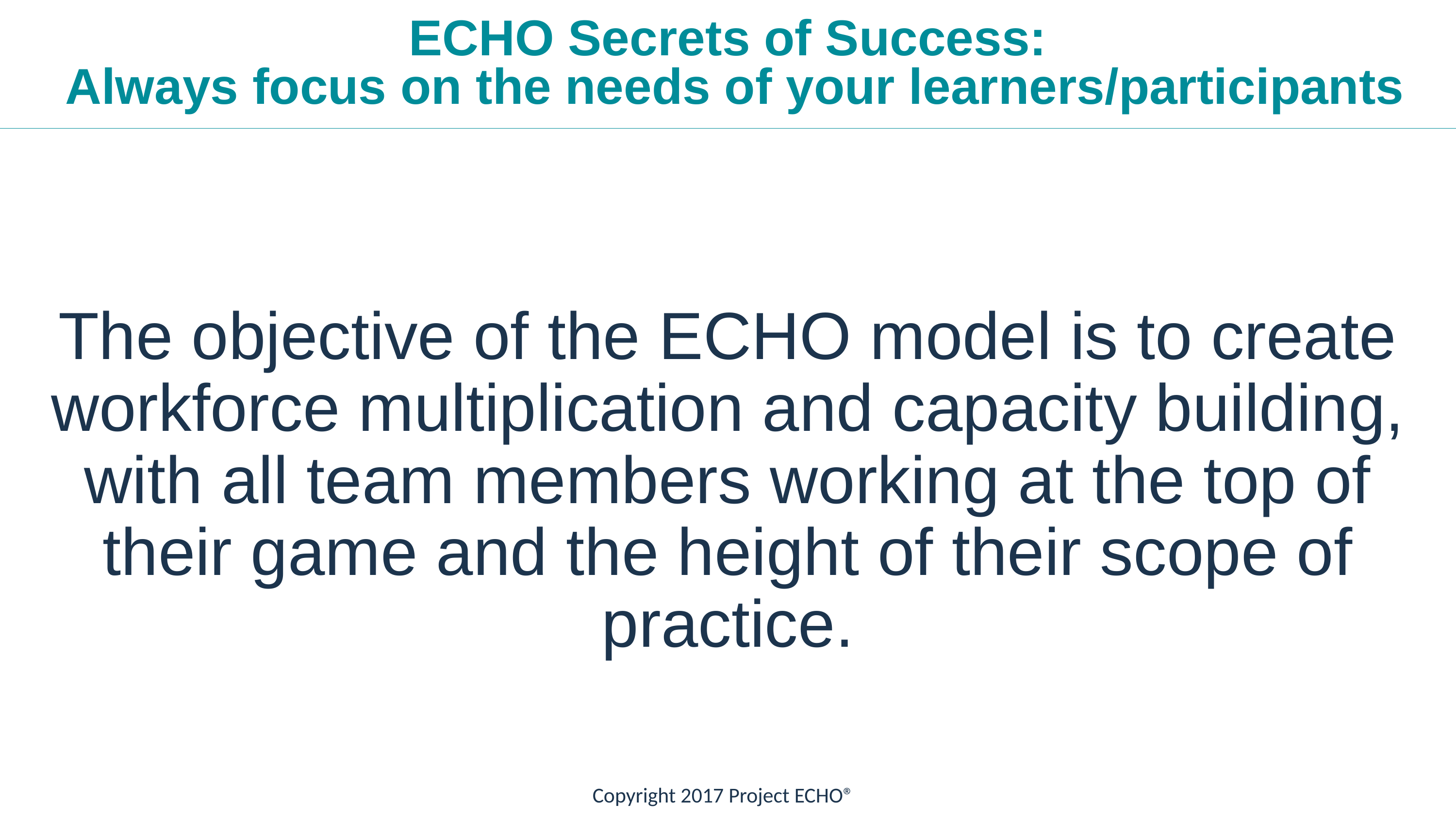

ECHO Secrets of Success:
 Always focus on the needs of your learners/participants
The objective of the ECHO model is to create workforce multiplication and capacity building, with all team members working at the top of their game and the height of their scope of practice.
Copyright 2017 Project ECHO®